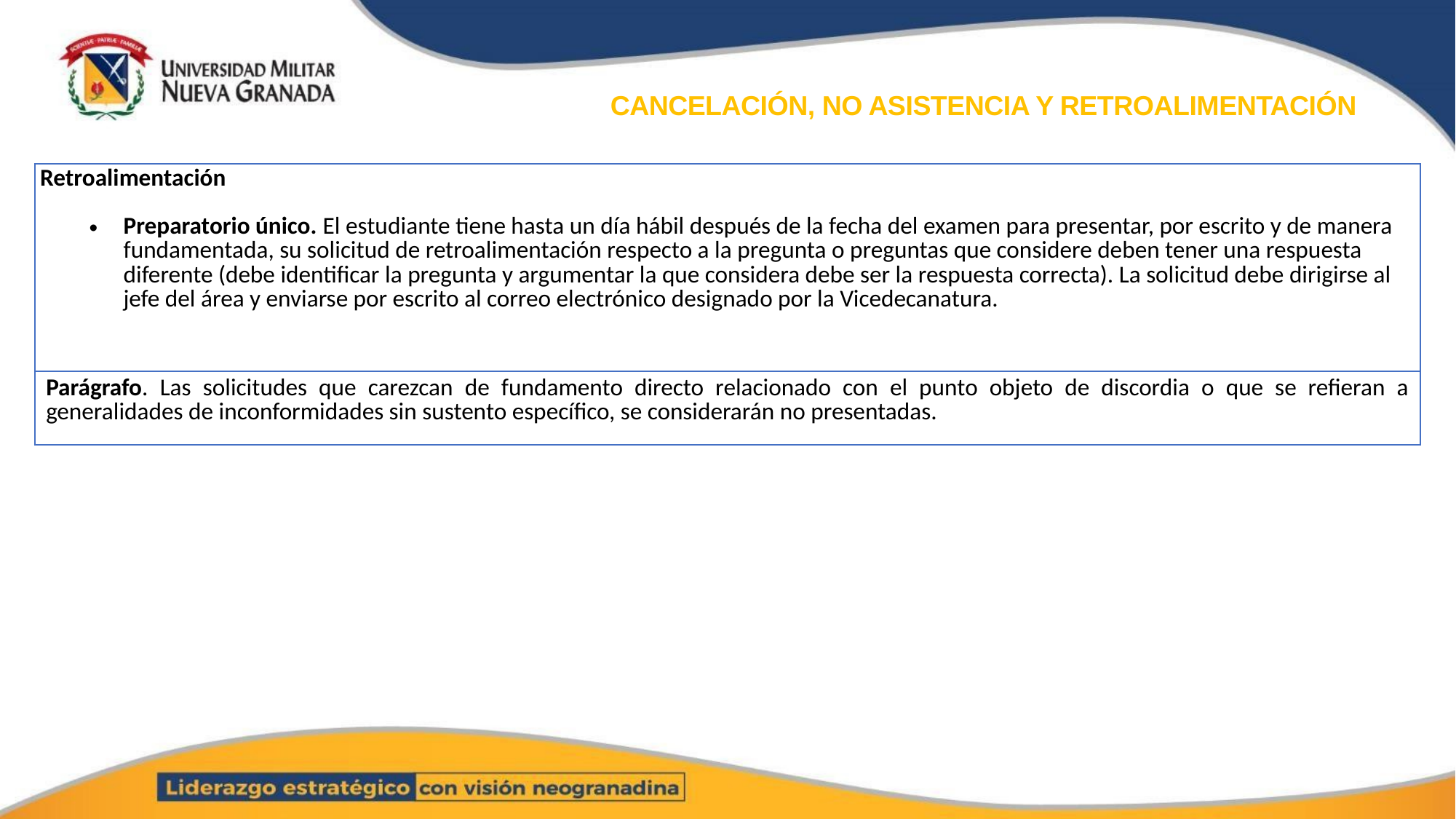

# CANCELACIÓN, NO ASISTENCIA Y RETROALIMENTACIÓN
| Retroalimentación Preparatorio único. El estudiante tiene hasta un día hábil después de la fecha del examen para presentar, por escrito y de manera fundamentada, su solicitud de retroalimentación respecto a la pregunta o preguntas que considere deben tener una respuesta diferente (debe identificar la pregunta y argumentar la que considera debe ser la respuesta correcta). La solicitud debe dirigirse al jefe del área y enviarse por escrito al correo electrónico designado por la Vicedecanatura. |
| --- |
| Parágrafo. Las solicitudes que carezcan de fundamento directo relacionado con el punto objeto de discordia o que se refieran a generalidades de inconformidades sin sustento específico, se considerarán no presentadas. |